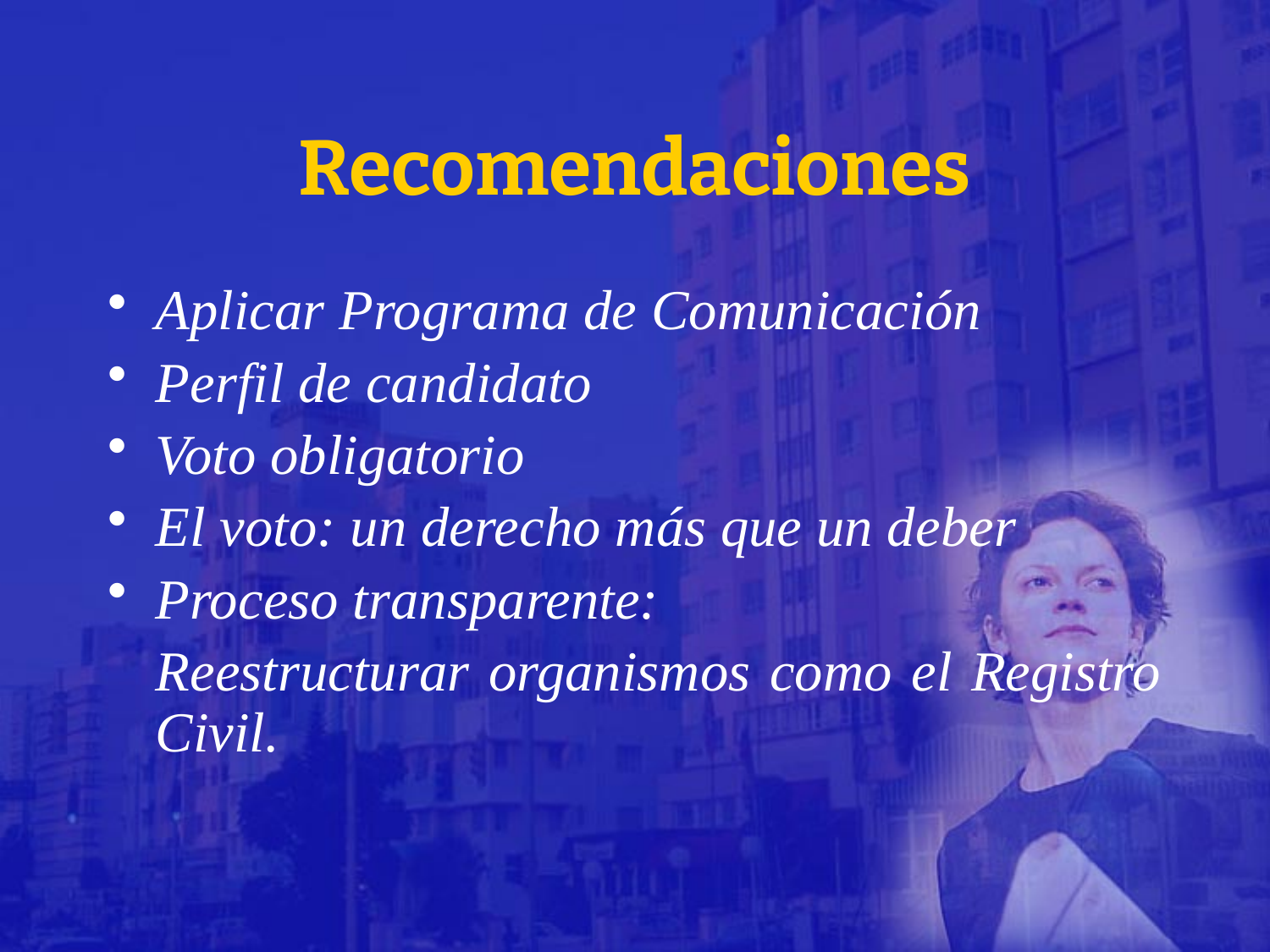

# Recomendaciones
Aplicar Programa de Comunicación
Perfil de candidato
Voto obligatorio
El voto: un derecho más que un deber
Proceso transparente:
	Reestructurar organismos como el Registro Civil.